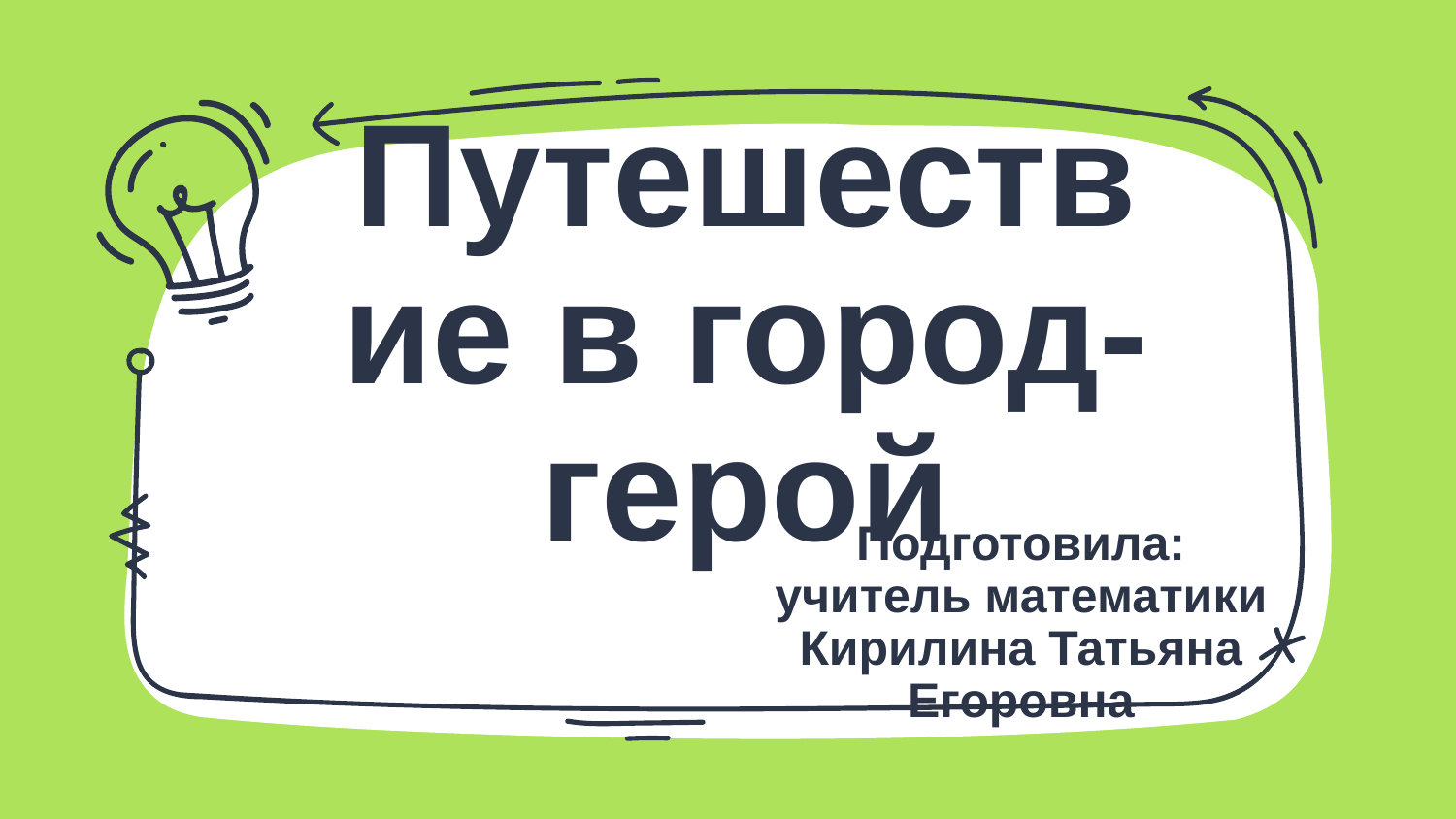

# Путешествие в город-герой
Подготовила: учитель математики
Кирилина Татьяна Егоровна